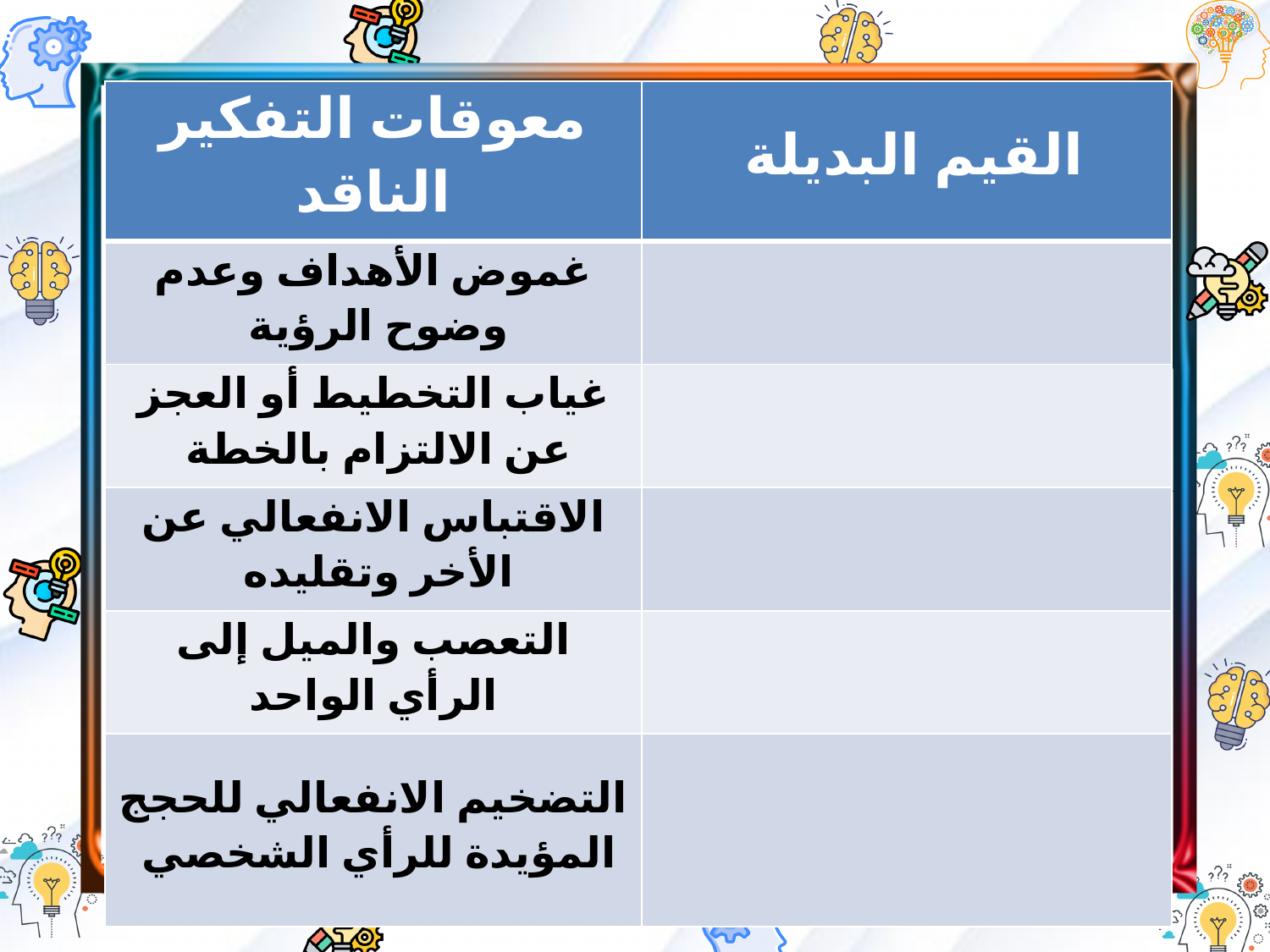

| معوقات التفكير الناقد | القيم البديلة |
| --- | --- |
| غموض الأهداف وعدم وضوح الرؤية |  |
| غياب التخطيط أو العجز عن الالتزام بالخطة |  |
| الاقتباس الانفعالي عن الأخر وتقليده |  |
| التعصب والميل إلى الرأي الواحد |  |
| التضخيم الانفعالي للحجج المؤيدة للرأي الشخصي |  |